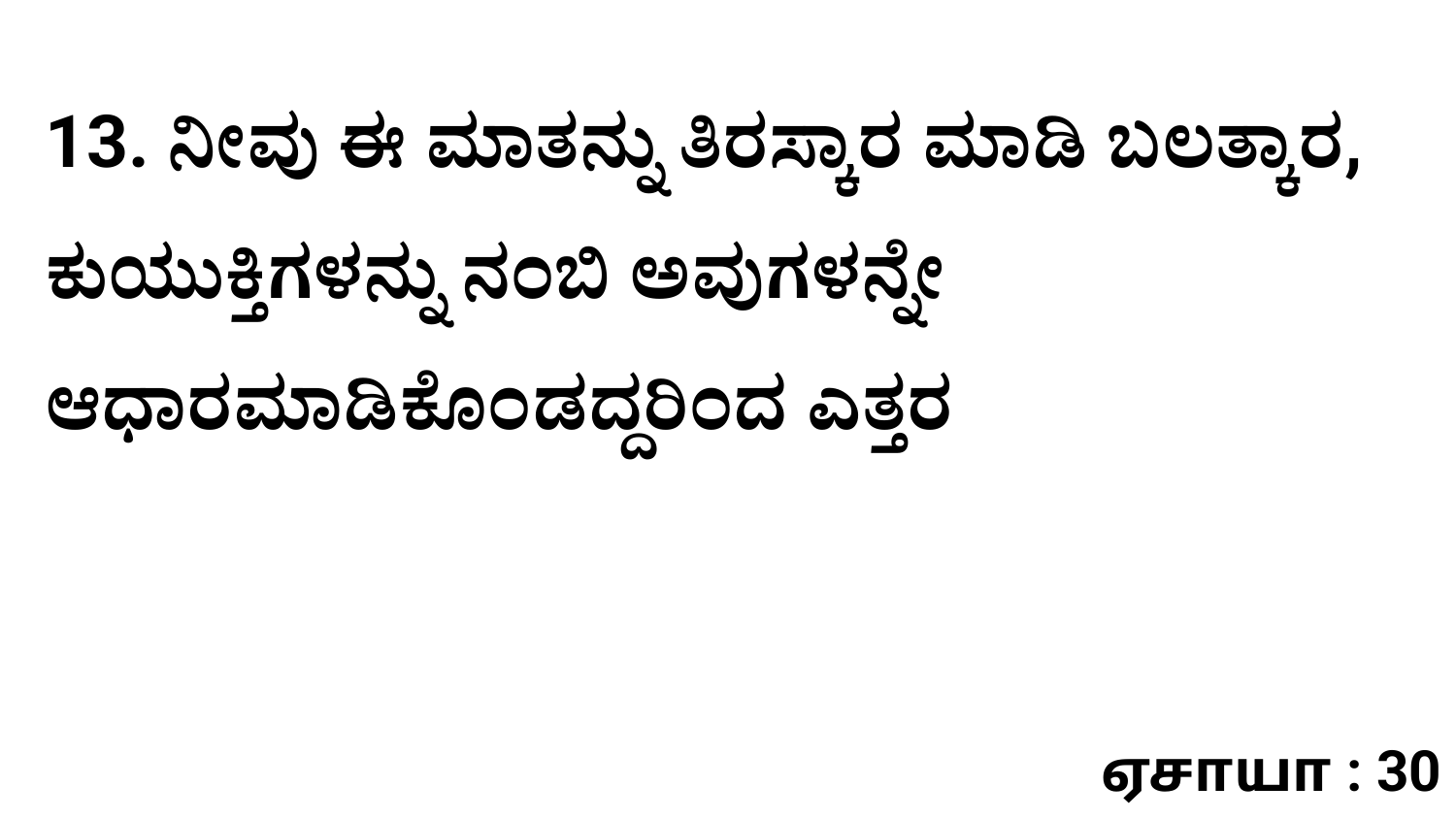

13. ನೀವು ಈ ಮಾತನ್ನು ತಿರಸ್ಕಾರ ಮಾಡಿ ಬಲತ್ಕಾರ, ಕುಯುಕ್ತಿಗಳನ್ನು ನಂಬಿ ಅವುಗಳನ್ನೇ ಆಧಾರಮಾಡಿಕೊಂಡದ್ದರಿಂದ ಎತ್ತರ
ஏசாயா : 30